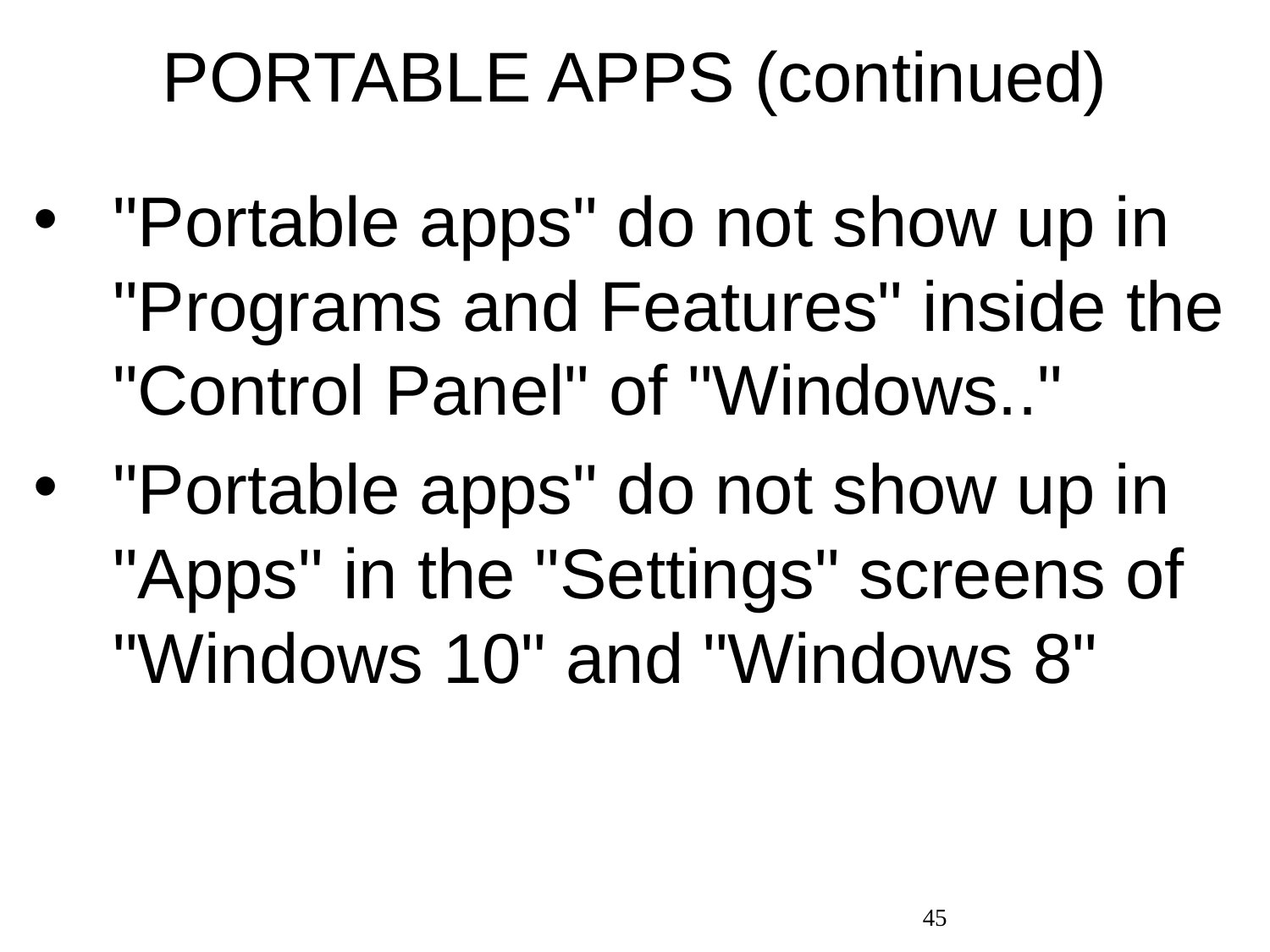

# PORTABLE APPS (continued)
"Portable apps" do not show up in "Programs and Features" inside the "Control Panel" of "Windows.."
"Portable apps" do not show up in "Apps" in the "Settings" screens of "Windows 10" and "Windows 8"
45